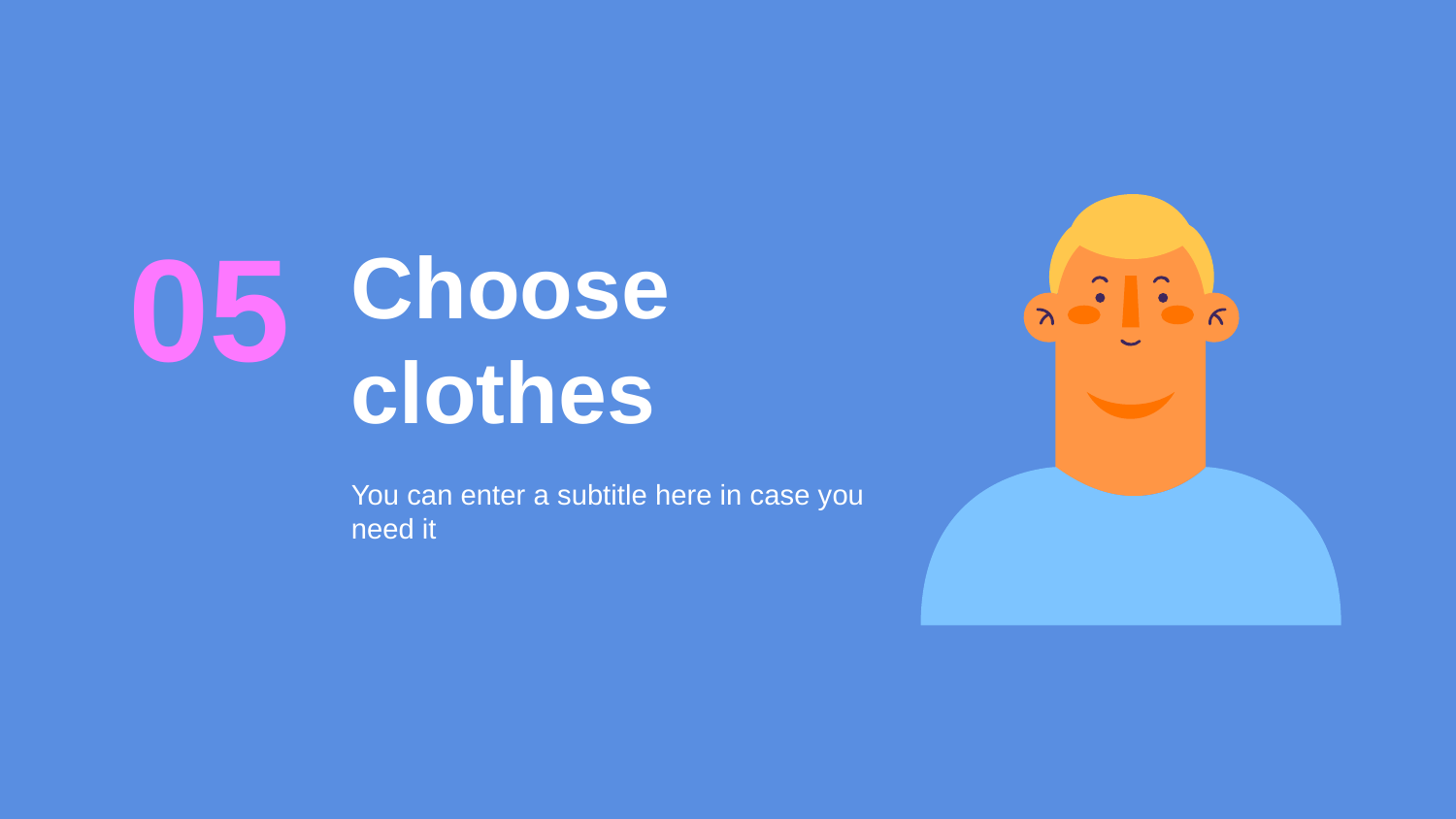

# Choose
clothes
05
You can enter a subtitle here in case you need it